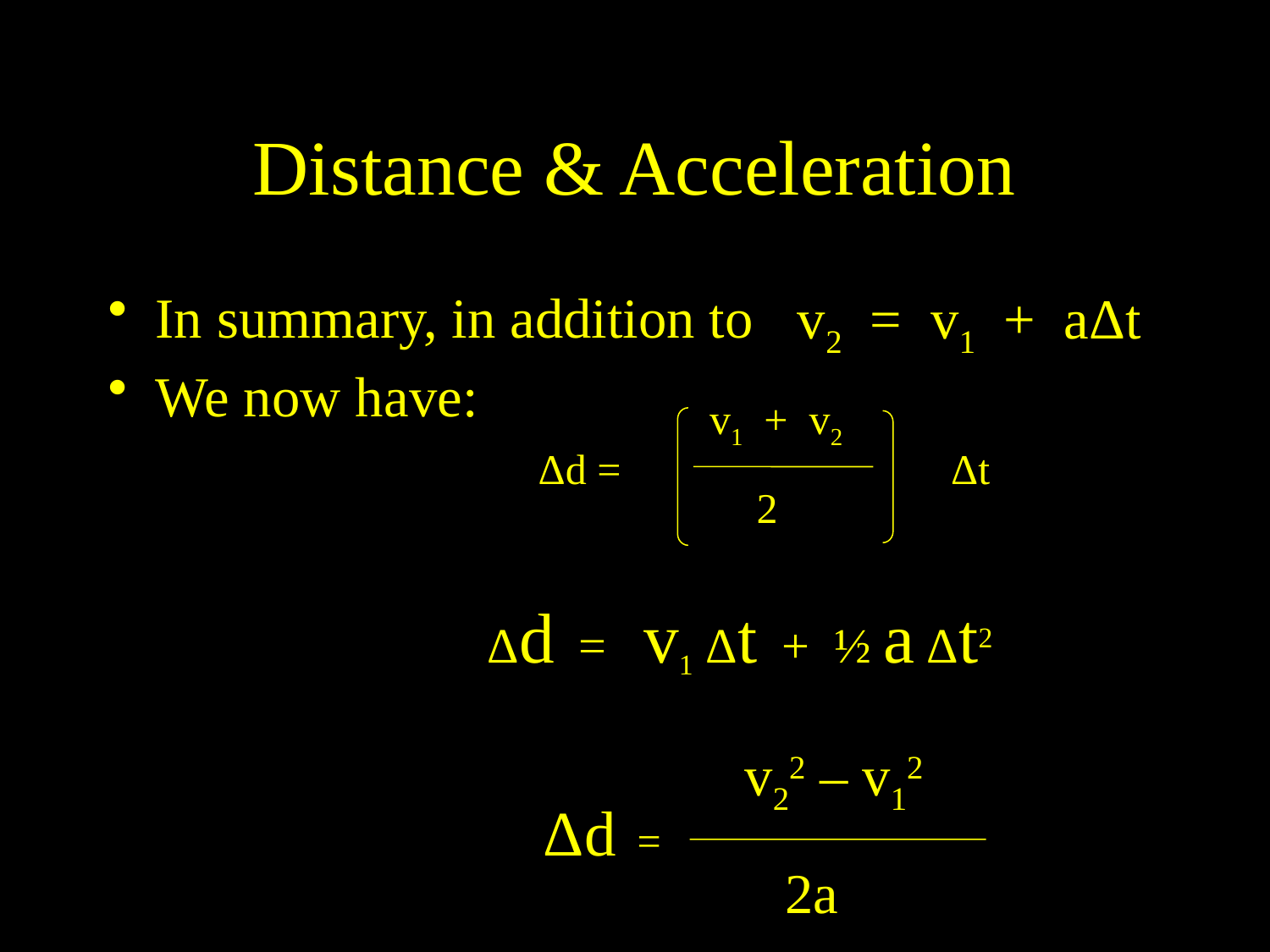

# Distance & Acceleration
In summary, in addition to
We now have:
v2  =  v1  +  aΔt
v1  +  v2

Δd =
 Δt

2
Δd  =   v1 Δt  +  ½ a Δt2
v22 – v12
Δd  =

2a